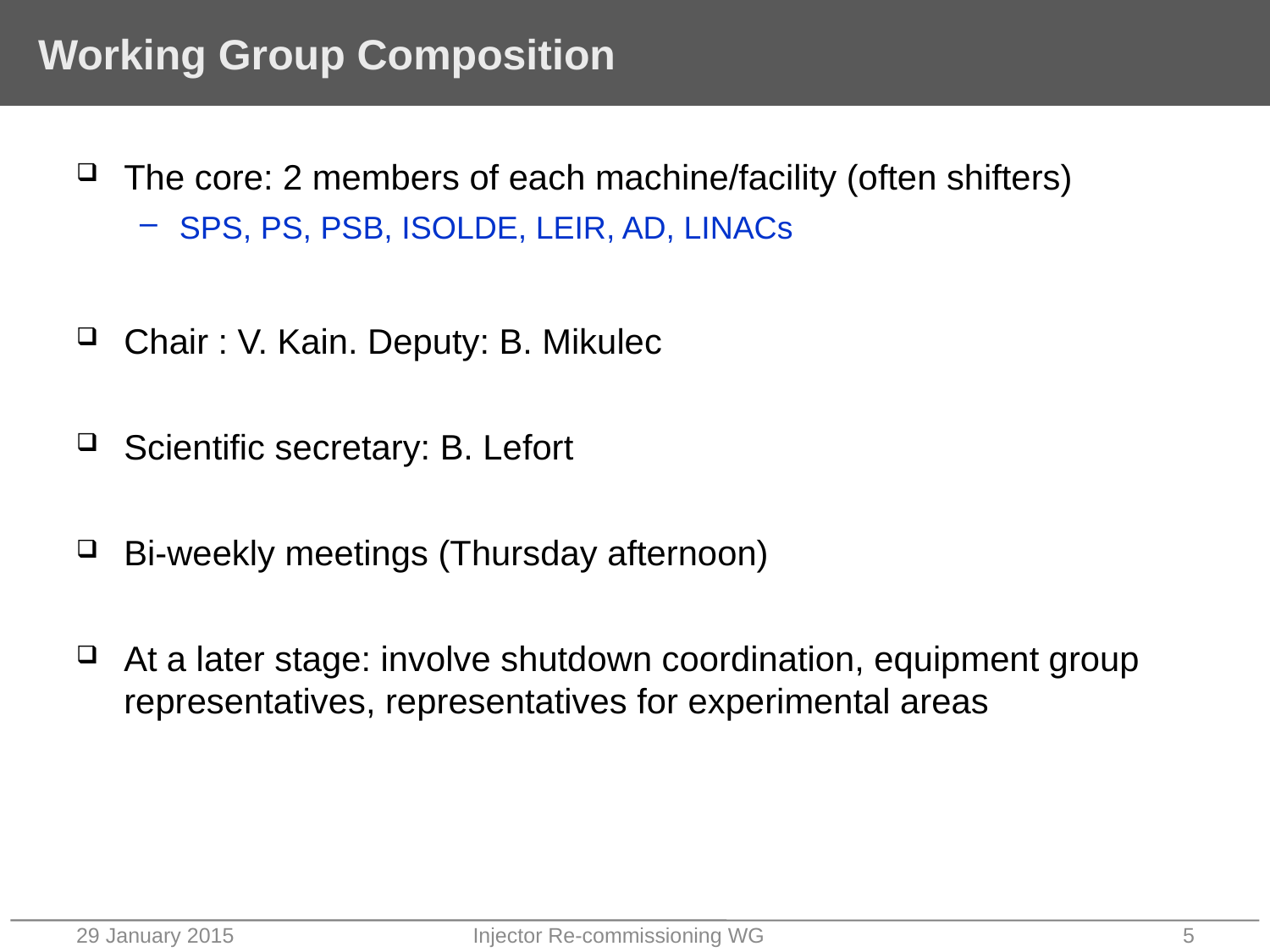

# Working Group Composition
The core: 2 members of each machine/facility (often shifters)
SPS, PS, PSB, ISOLDE, LEIR, AD, LINACs

Chair : V. Kain. Deputy: B. Mikulec

Scientific secretary: B. Lefort

Bi-weekly meetings (Thursday afternoon)

At a later stage: involve shutdown coordination, equipment group representatives, representatives for experimental areas
29 January 2015
Injector Re-commissioning WG
5